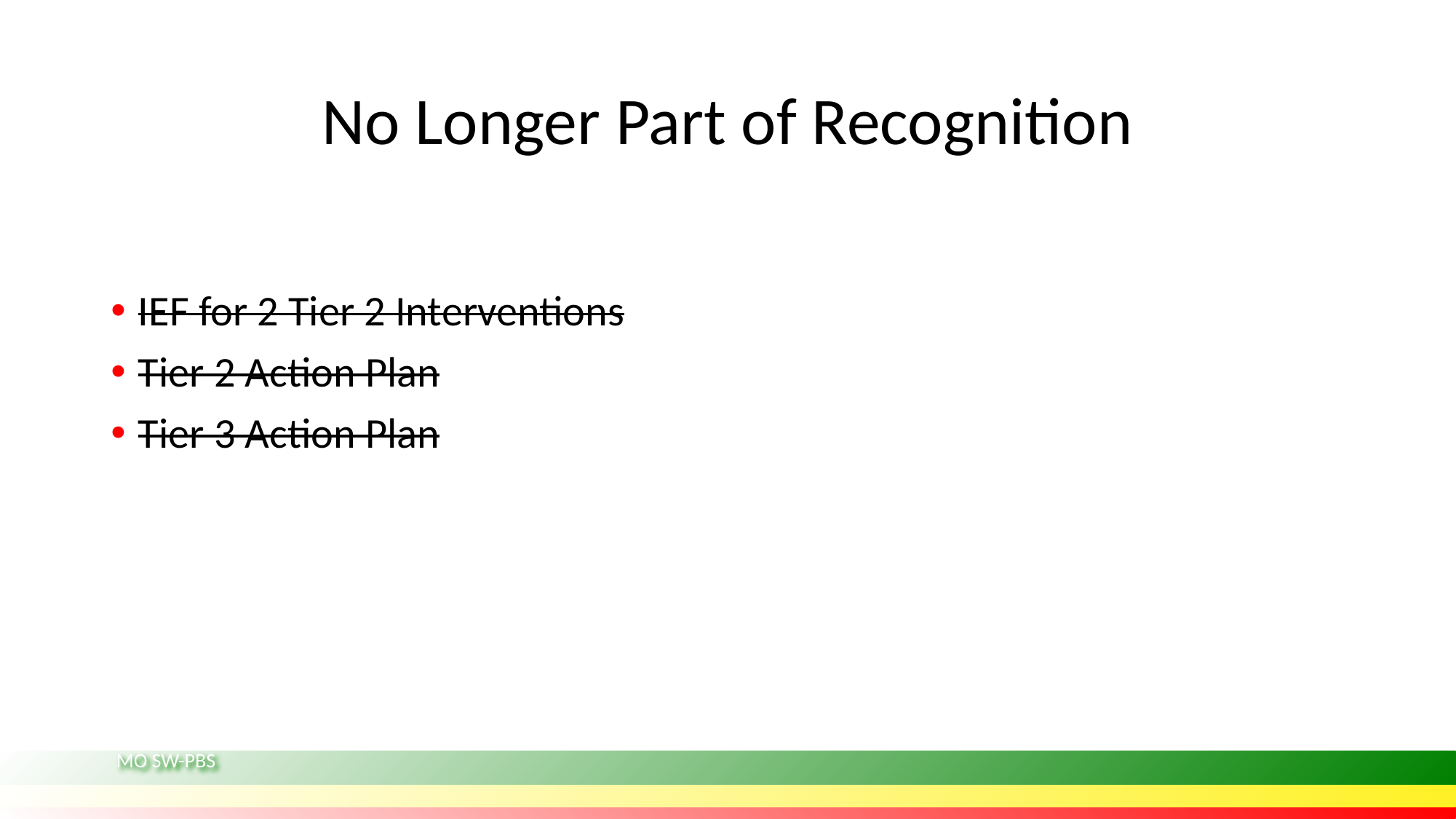

# No Longer Part of Recognition

IEF for 2 Tier 2 Interventions
Tier 2 Action Plan
Tier 3 Action Plan